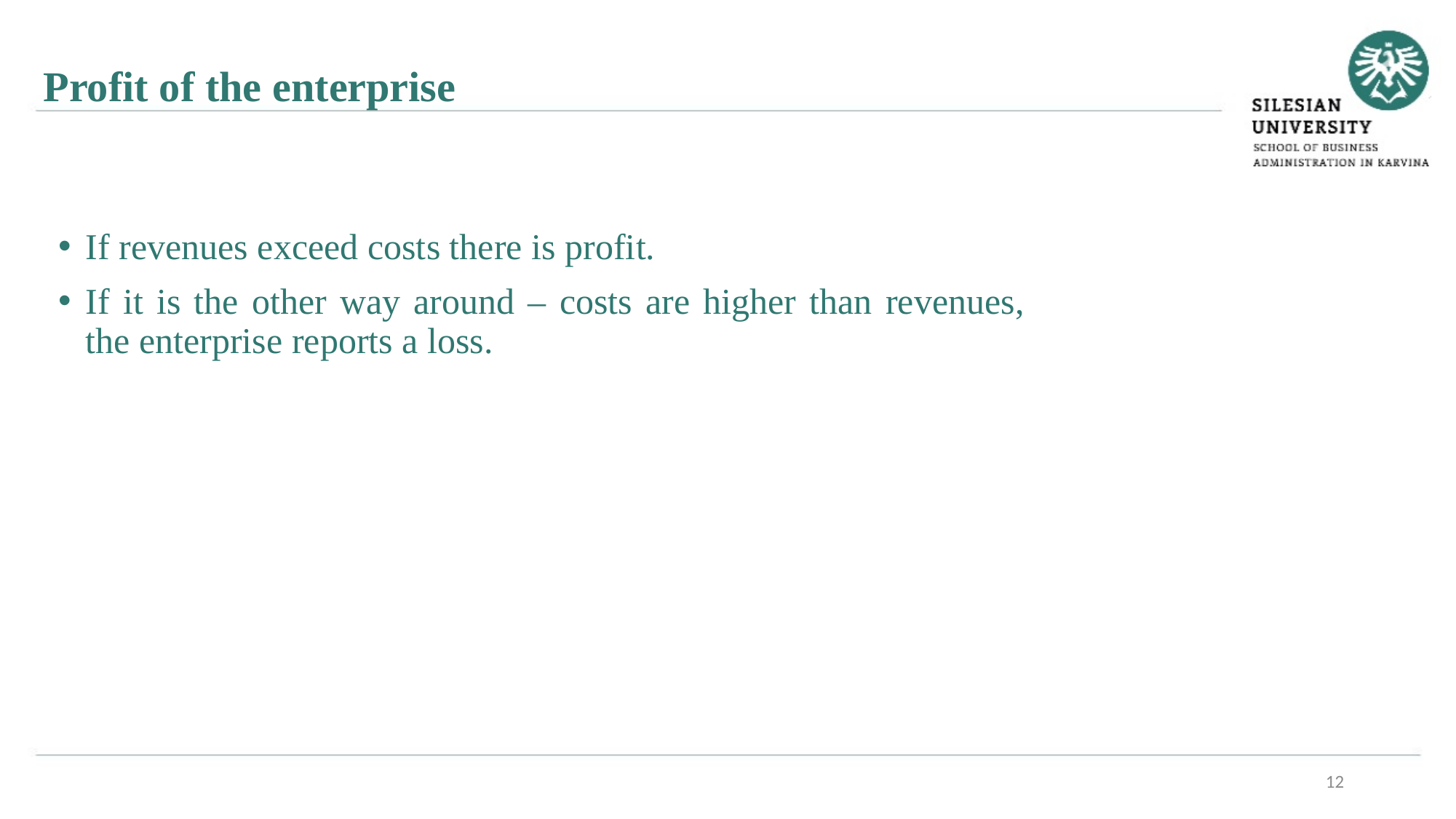

Profit of the enterprise

If revenues exceed costs there is profit.
If it is the other way around – costs are higher than revenues, the enterprise reports a loss.
12